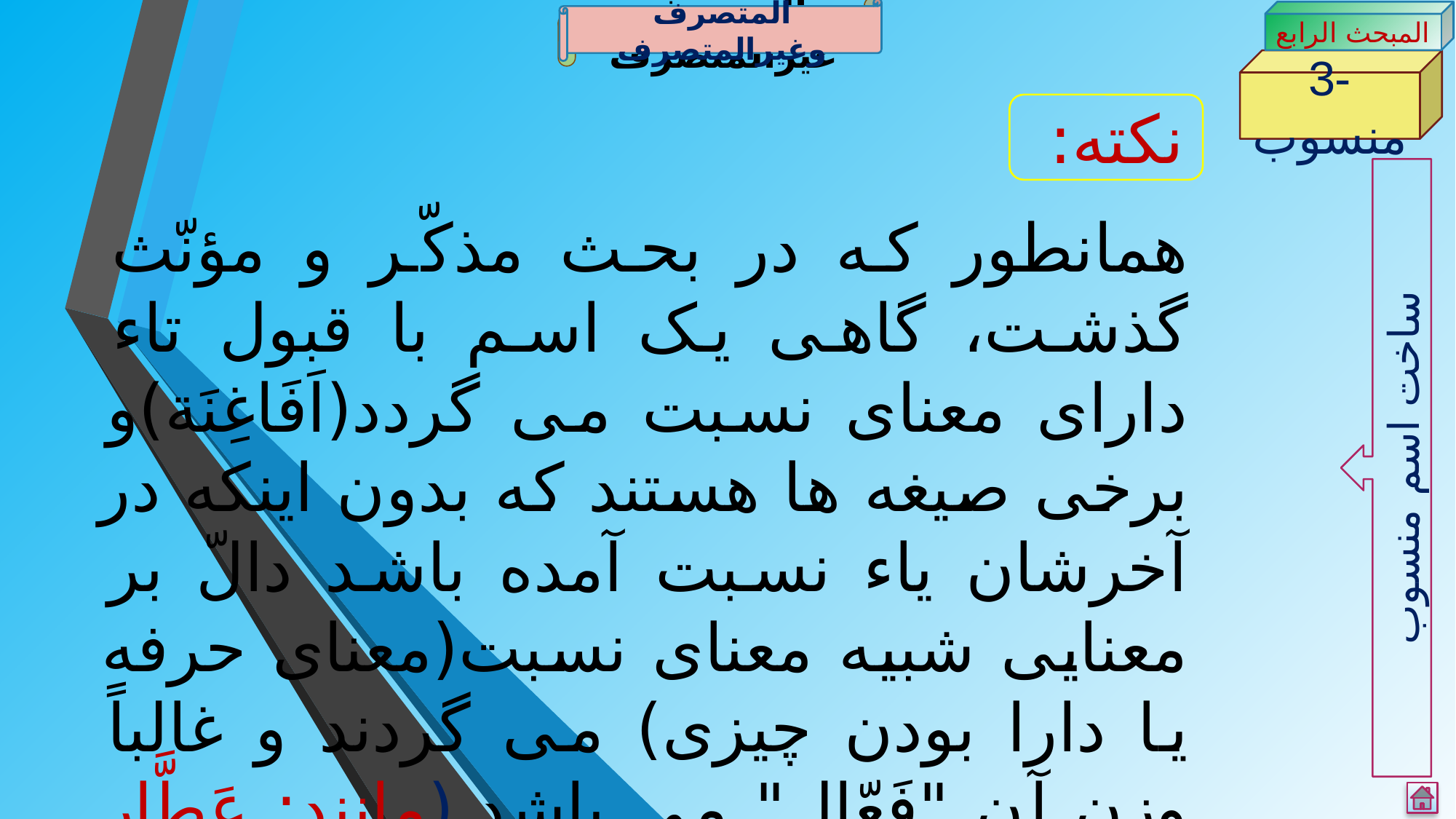

المتصرف غیرالمتصرف
المتصرف وغیرالمتصرف
المبحث الرابع
3-منسوب
نکته:
ساخت اسم منسوب
همانطور که در بحث مذکّر و مؤنّث گذشت، گاهی یک اسم با قبول تاء دارای معنای نسبت می گردد(اَفَاغِنَة)و برخی صیغه ها هستند که بدون اینکه در آخرشان یاء نسبت آمده باشد دالّ بر معنایی شبیه معنای نسبت(معنای حرفه یا دارا بودن چیزی) می گردند و غالباً وزن آن "فَعّال" می باشد.(مانند: عَطَّار به معنای عطر فروش یا دارای عطر)